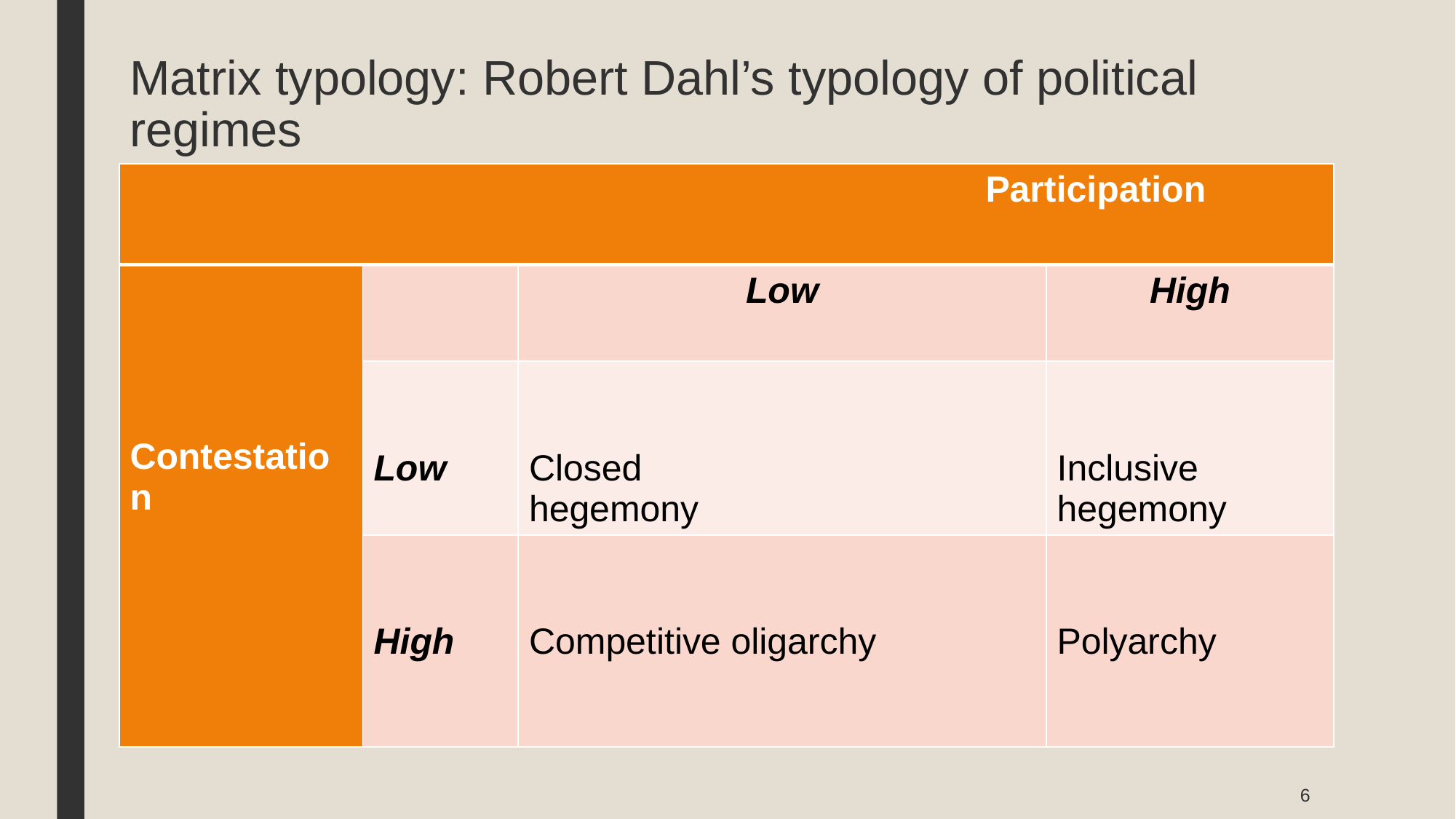

# Matrix typology: Robert Dahl’s typology of political regimes
| Participation |  |  |  |
| --- | --- | --- | --- |
| Contestation |  | Low | High |
|  | Low | Closed hegemony | Inclusive hegemony |
|  | High | Competitive oligarchy | Polyarchy |
6